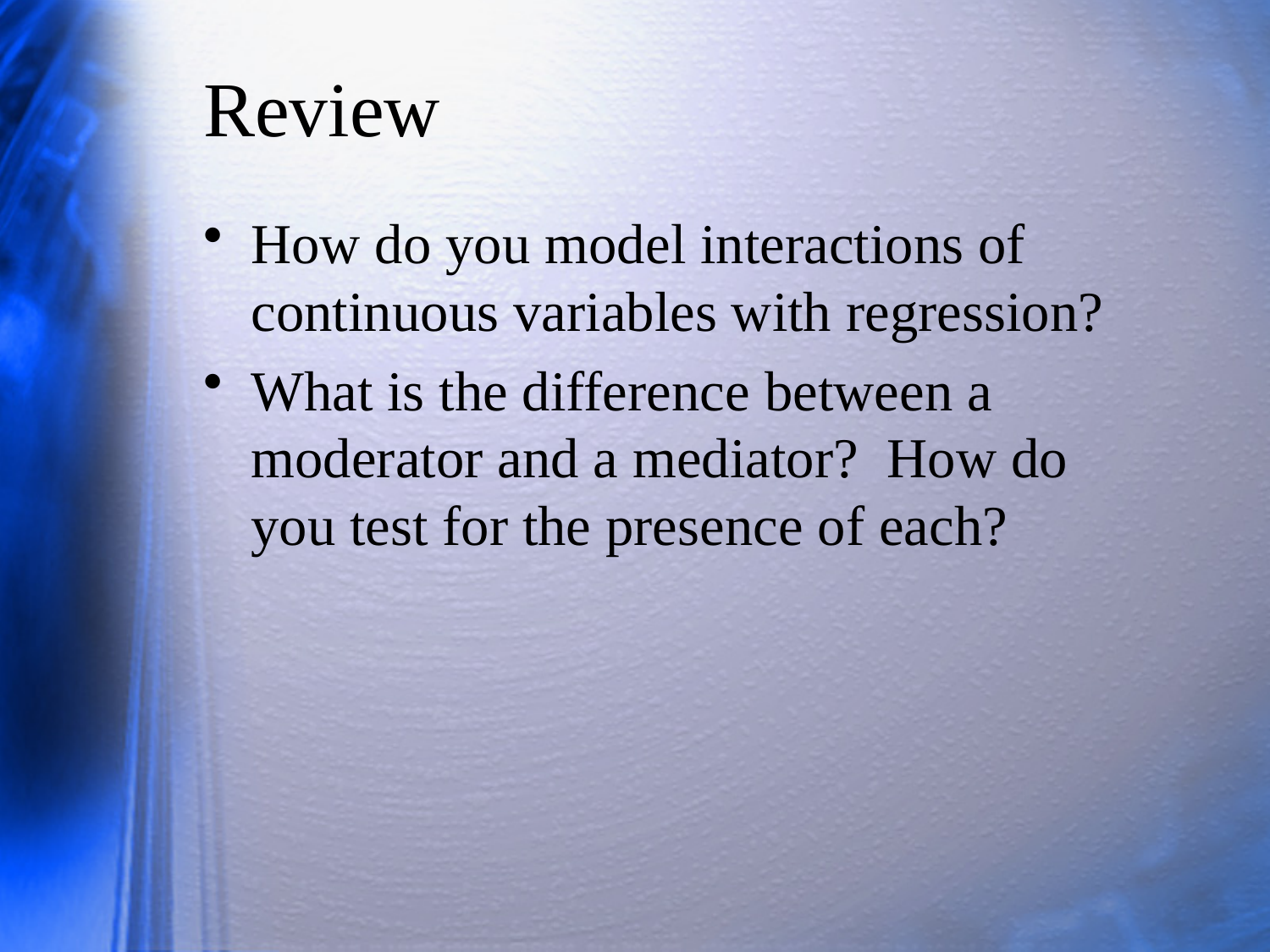

# Review
How do you model interactions of continuous variables with regression?
What is the difference between a moderator and a mediator?  How do you test for the presence of each?